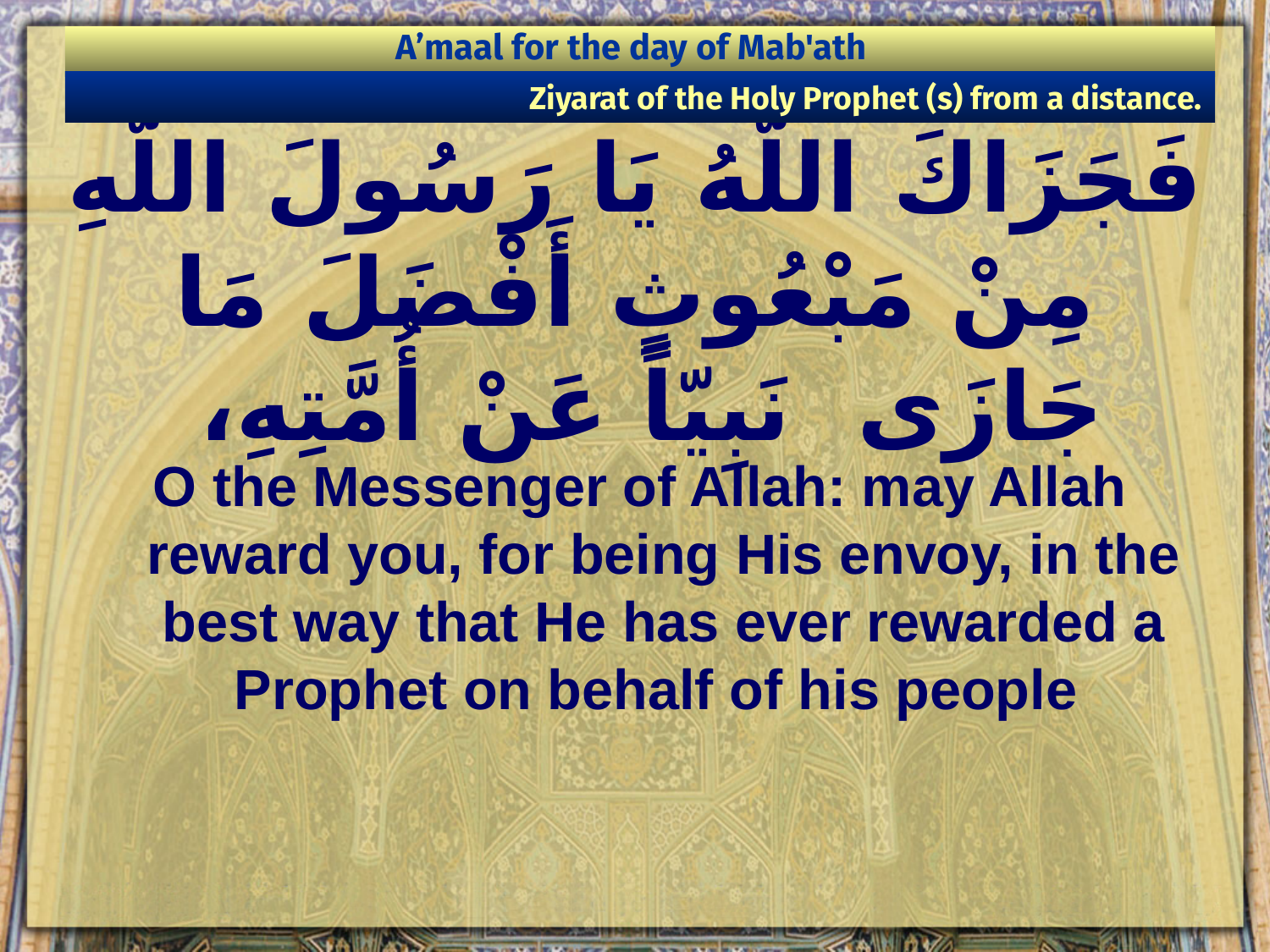

A’maal for the day of Mab'ath
Ziyarat of the Holy Prophet (s) from a distance.
# فَجَزَاكَ اللّهُ يَا رَسُولَ اللّهِ مِنْ مَبْعُوثٍ أَفْضَلَ مَا جَازَى  نَبِيّاً عَنْ أُمَّتِهِ،
O the Messenger of Allah: may Allah reward you, for being His envoy, in the best way that He has ever rewarded a Prophet on behalf of his people